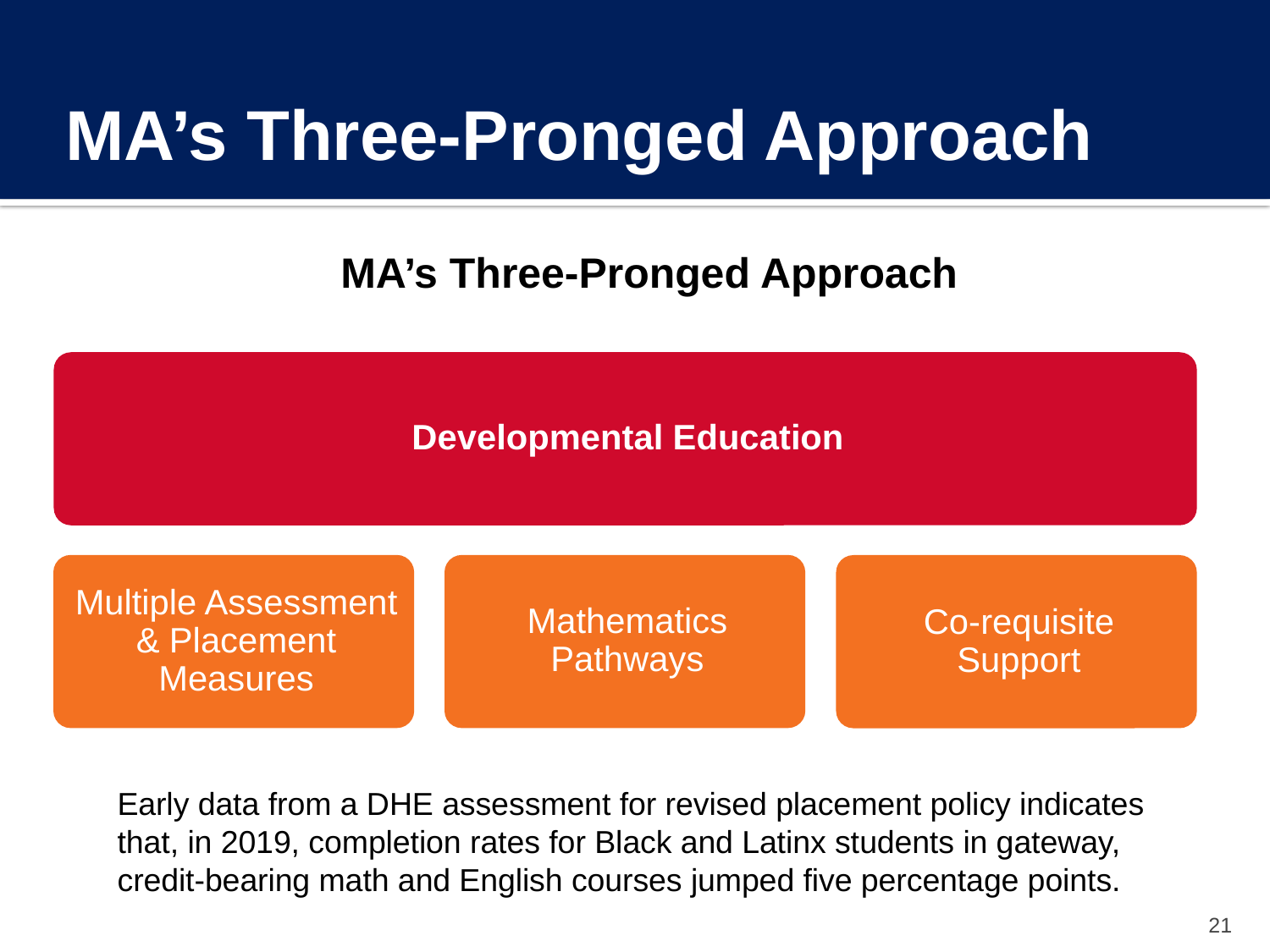

# MA’s Three-Pronged Approach
MA’s Three-Pronged Approach
Developmental Education
Multiple Assessment & Placement Measures
Mathematics Pathways
Co-requisite Support

Early data from a DHE assessment for revised placement policy indicates that, in 2019, completion rates for Black and Latinx students in gateway, credit-bearing math and English courses jumped five percentage points.